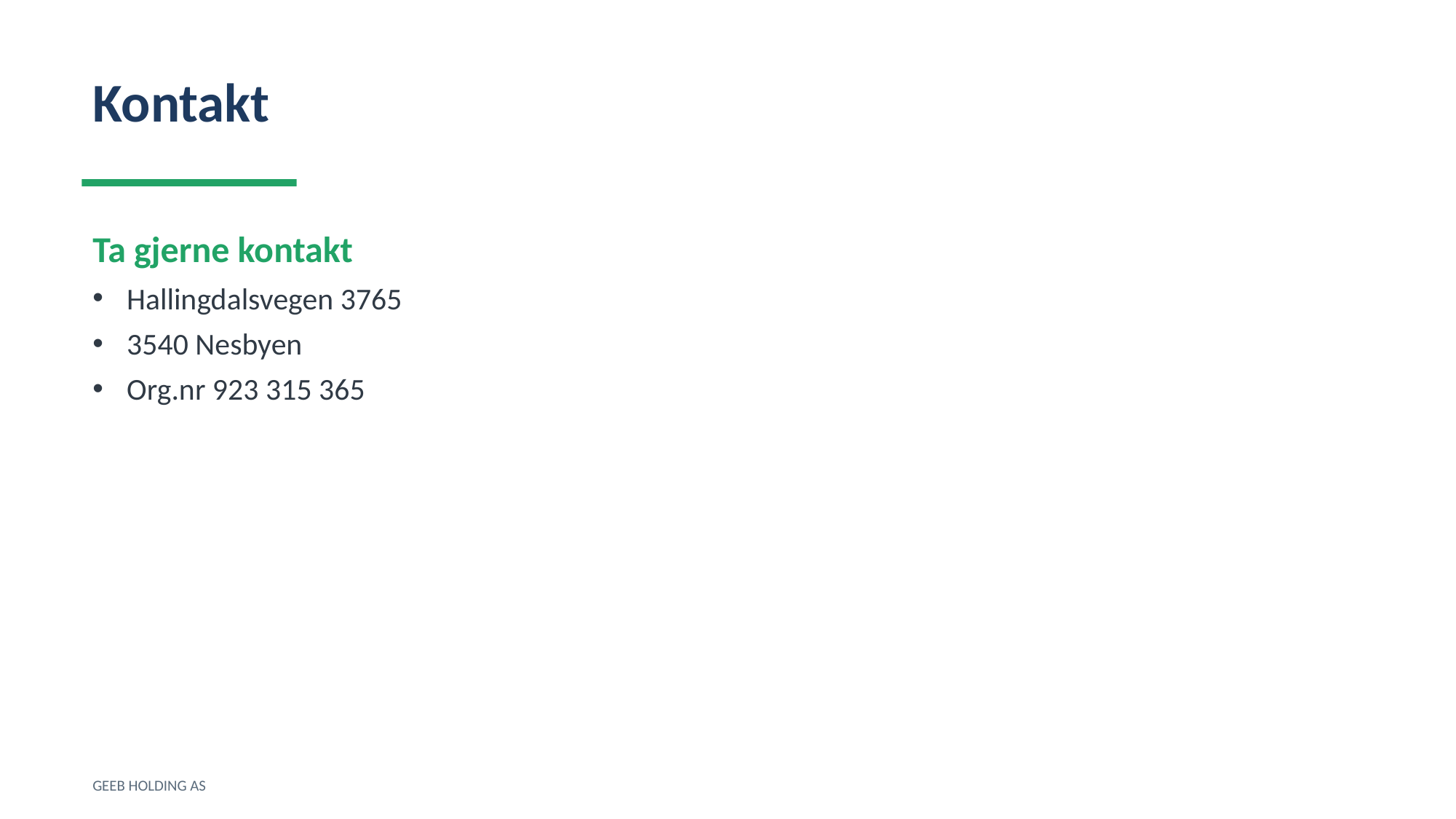

Kontakt

Ta gjerne kontakt
Hallingdalsvegen 3765
3540 Nesbyen
Org.nr 923 315 365
GEEB HOLDING AS